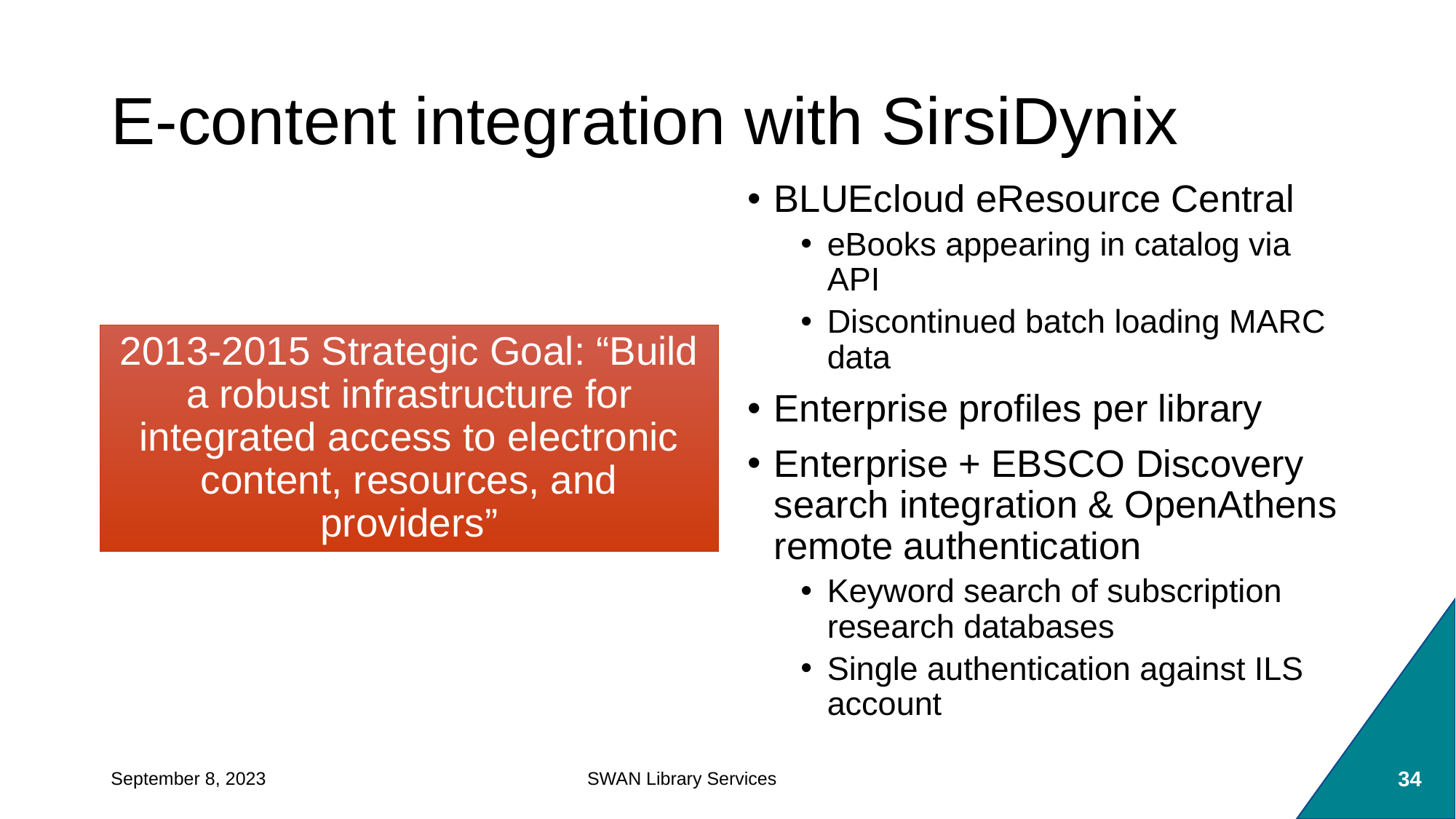

# E-content integration with SirsiDynix
BLUEcloud eResource Central
eBooks appearing in catalog via API
Discontinued batch loading MARC data
Enterprise profiles per library
Enterprise + EBSCO Discovery search integration & OpenAthens remote authentication
Keyword search of subscription research databases
Single authentication against ILS account
2013-2015 Strategic Goal: “Build a robust infrastructure for integrated access to electronic content, resources, and providers”
September 8, 2023
34
SWAN Library Services